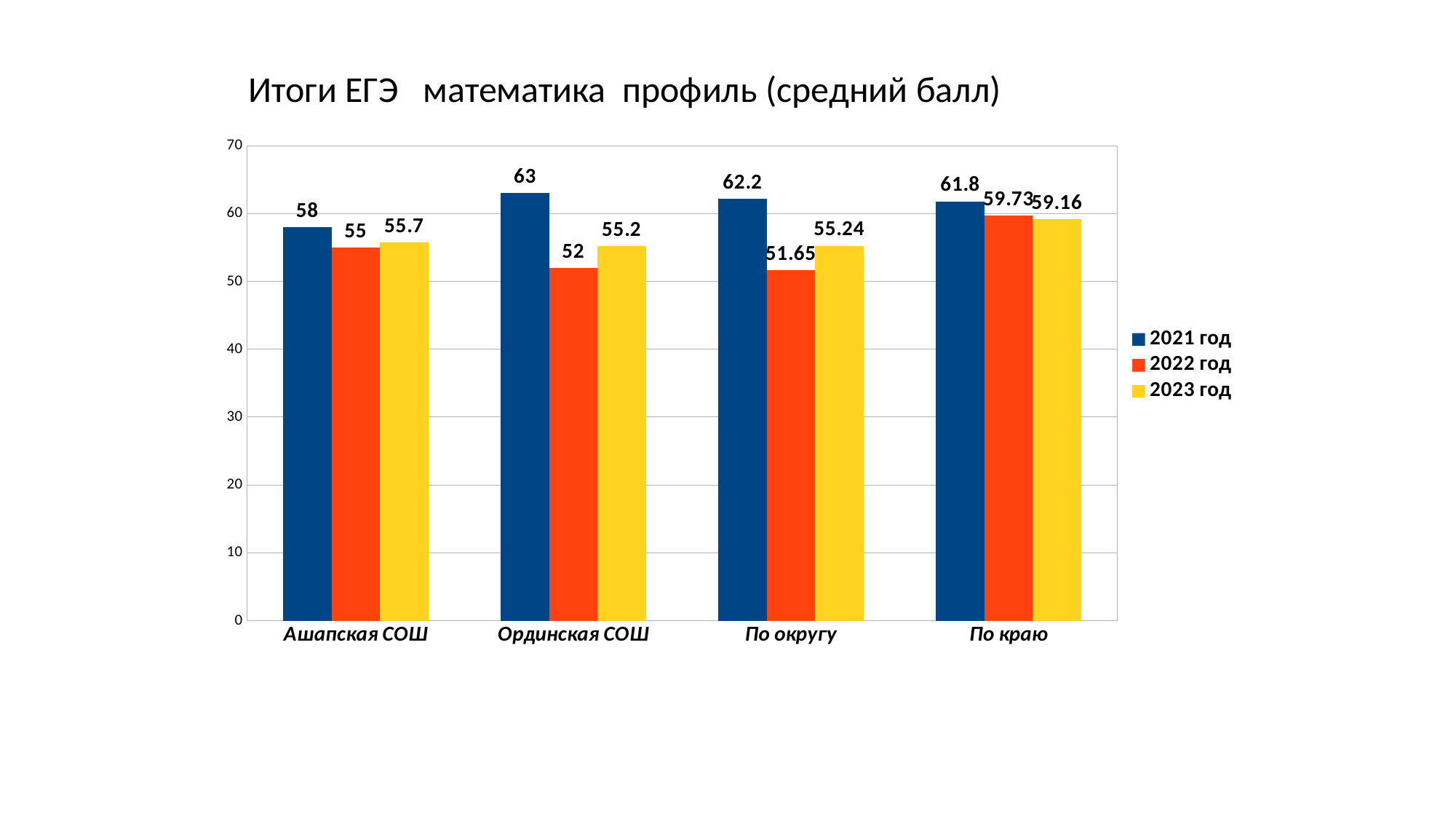

Итоги ЕГЭ   математика  профиль (средний балл)

### Chart

| Category |  |  |  |
|---|---|---|---|
| Ашапская СОШ | 58.0 | 55.0 | 55.7 |
| Ординская СОШ | 63.0 | 52.0 | 55.2 |
| По округу | 62.2 | 51.65 | 55.24 |
| По краю | 61.8 | 59.73 | 59.16 |